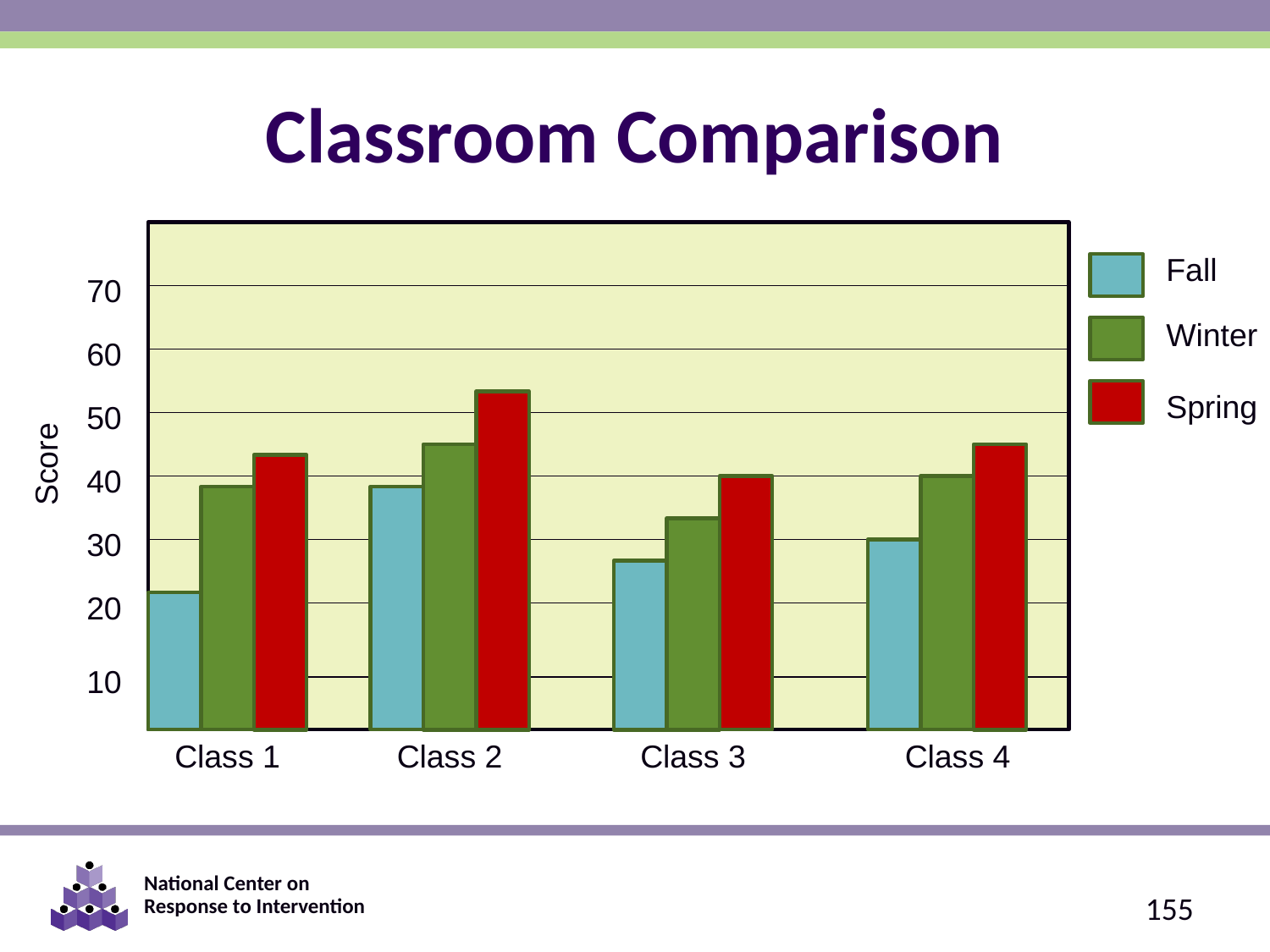

Classroom Comparison

Fall

70
Winter

60

Spring
50

Score

40

30

20

10
Class 1
Class 2
Class 3
Class 4
155